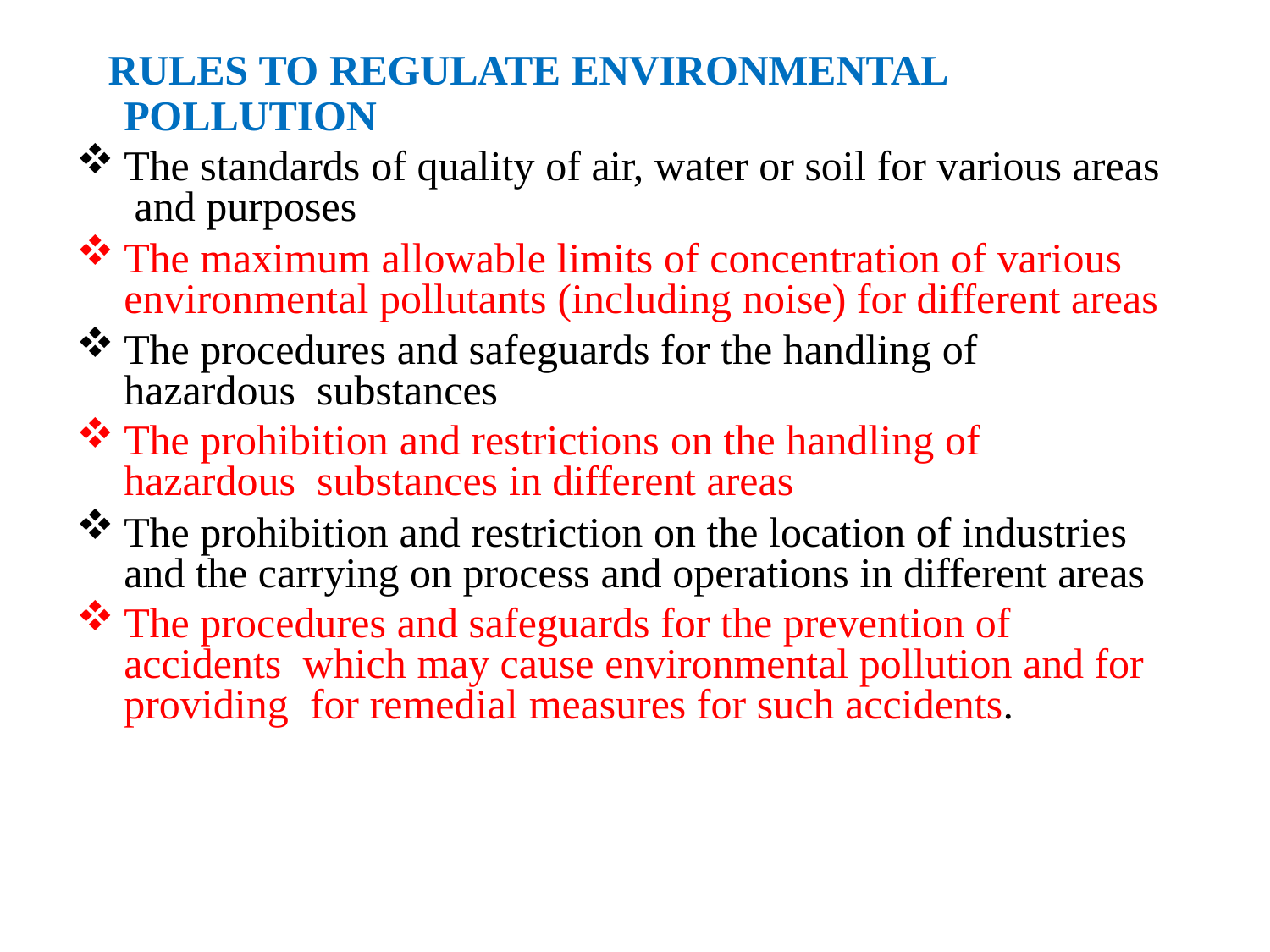

RULES TO REGULATE ENVIRONMENTAL
POLLUTION
The standards of quality of air, water or soil for various areas  and purposes
The maximum allowable limits of concentration of various  environmental pollutants (including noise) for different areas
The procedures and safeguards for the handling of hazardous  substances
The prohibition and restrictions on the handling of hazardous  substances in different areas
The prohibition and restriction on the location of industries  and the carrying on process and operations in different areas
The procedures and safeguards for the prevention of accidents  which may cause environmental pollution and for providing  for remedial measures for such accidents.